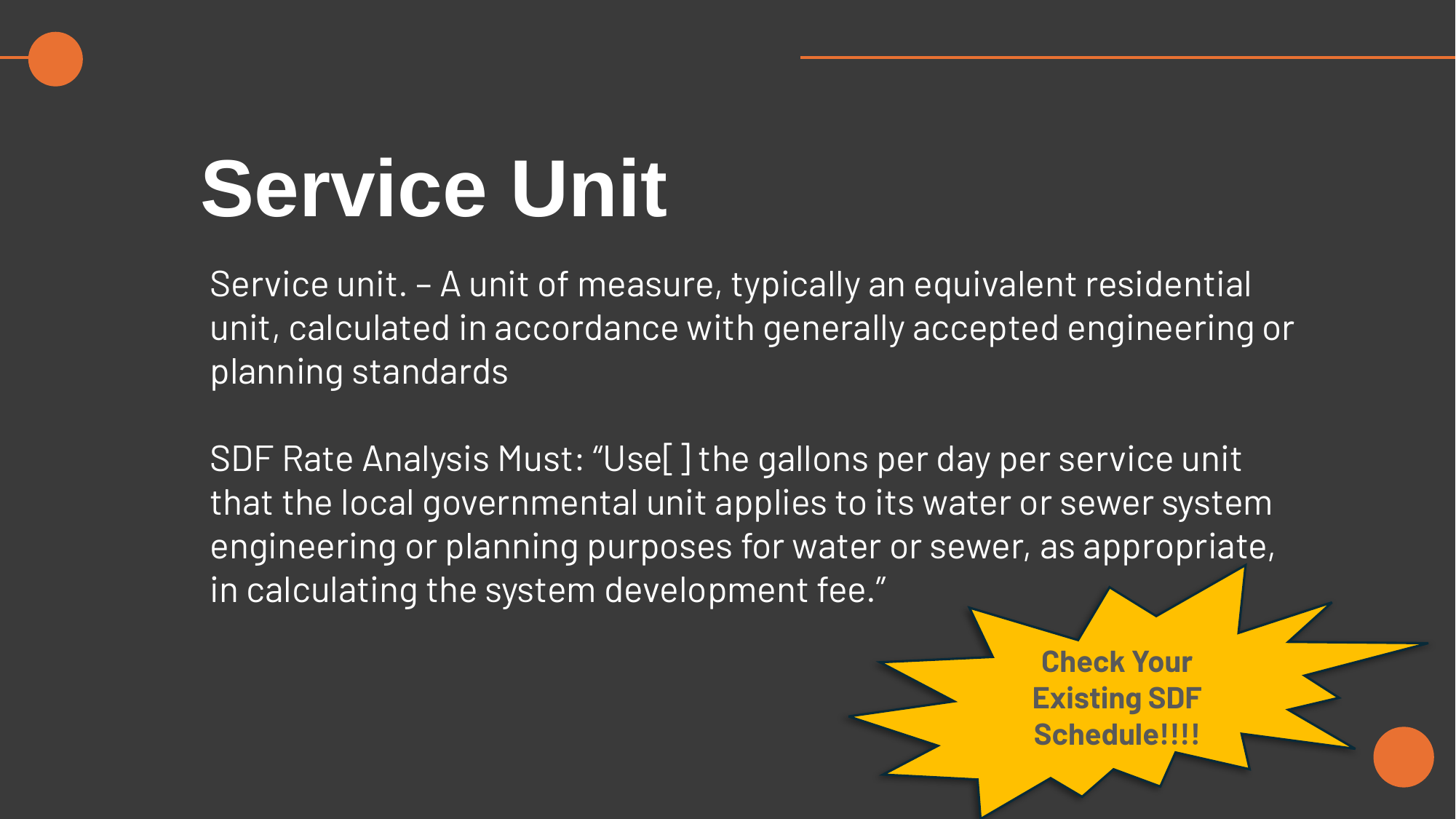

# Service Unit
Service unit. – A unit of measure, typically an equivalent residential unit, calculated in accordance with generally accepted engineering or planning standards

SDF Rate Analysis Must: “Use[] the gallons per day per service unit that the local governmental unit applies to its water or sewer system engineering or planning purposes for water or sewer, as appropriate, in calculating the system development fee.”

Check Your Existing SDF Schedule!!!!